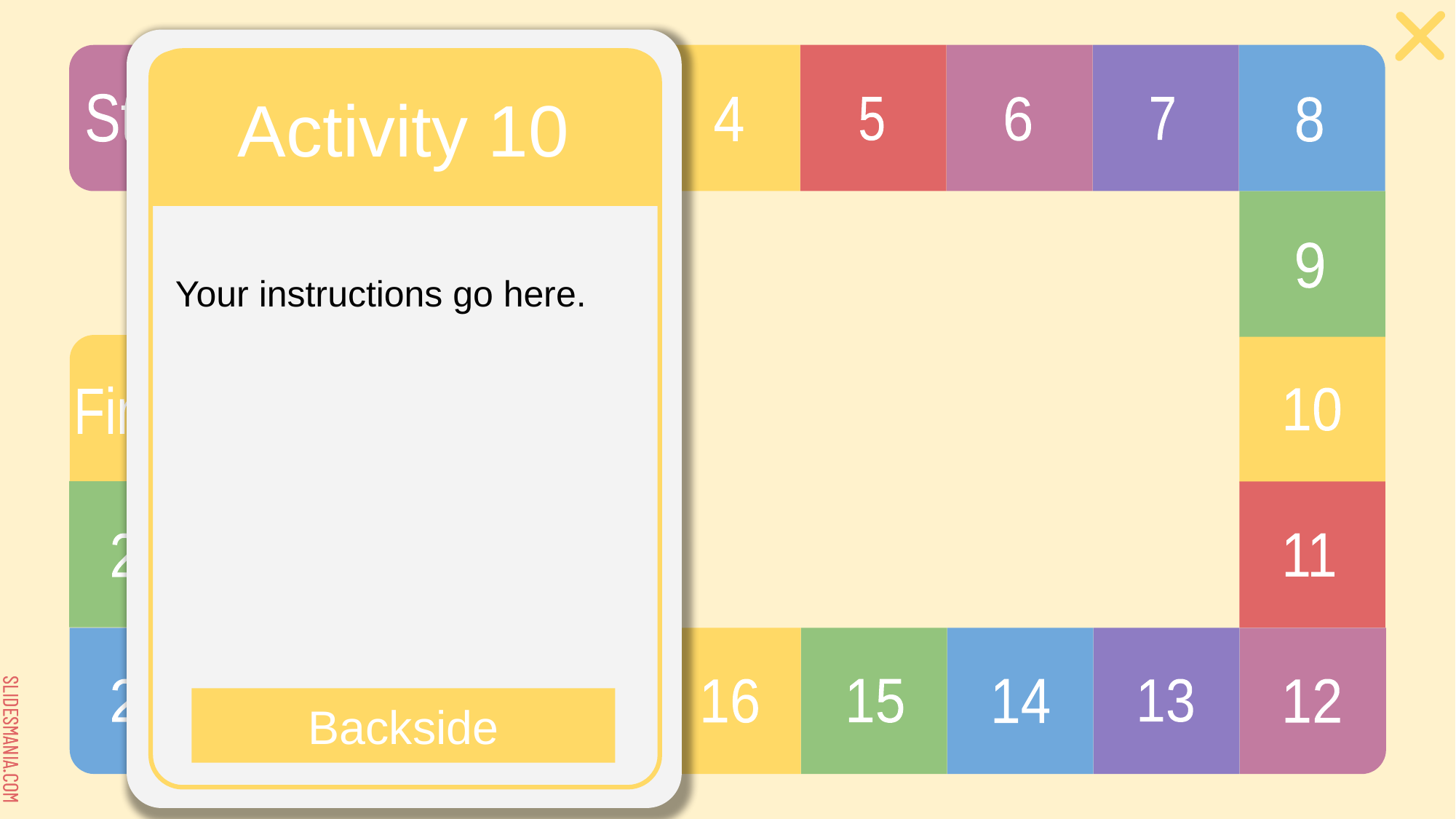

# Activity 10
Your instructions go here.
Backside